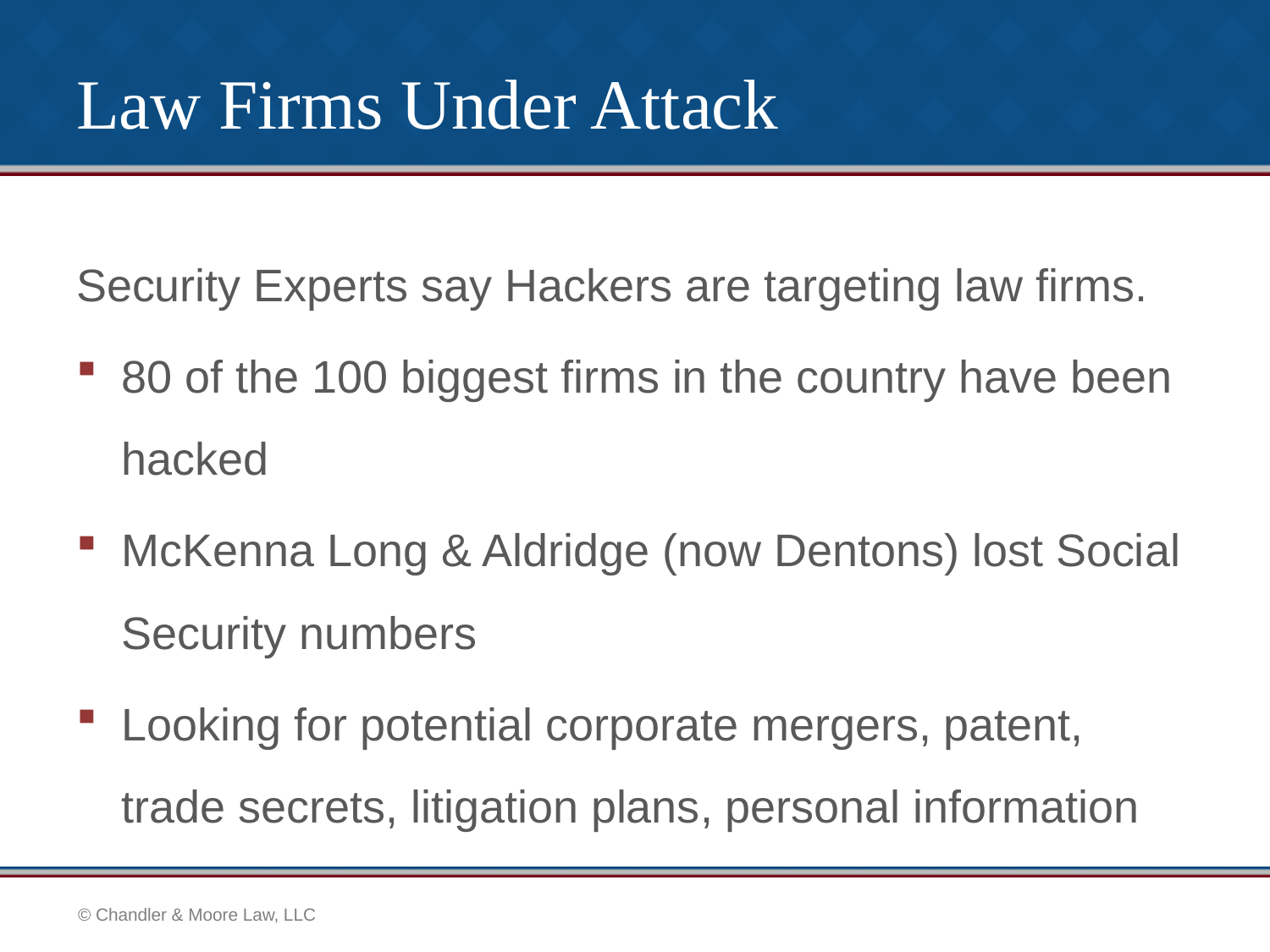

# Law Firms Under Attack
Security Experts say Hackers are targeting law firms.
80 of the 100 biggest firms in the country have been hacked
McKenna Long & Aldridge (now Dentons) lost Social Security numbers
Looking for potential corporate mergers, patent, trade secrets, litigation plans, personal information